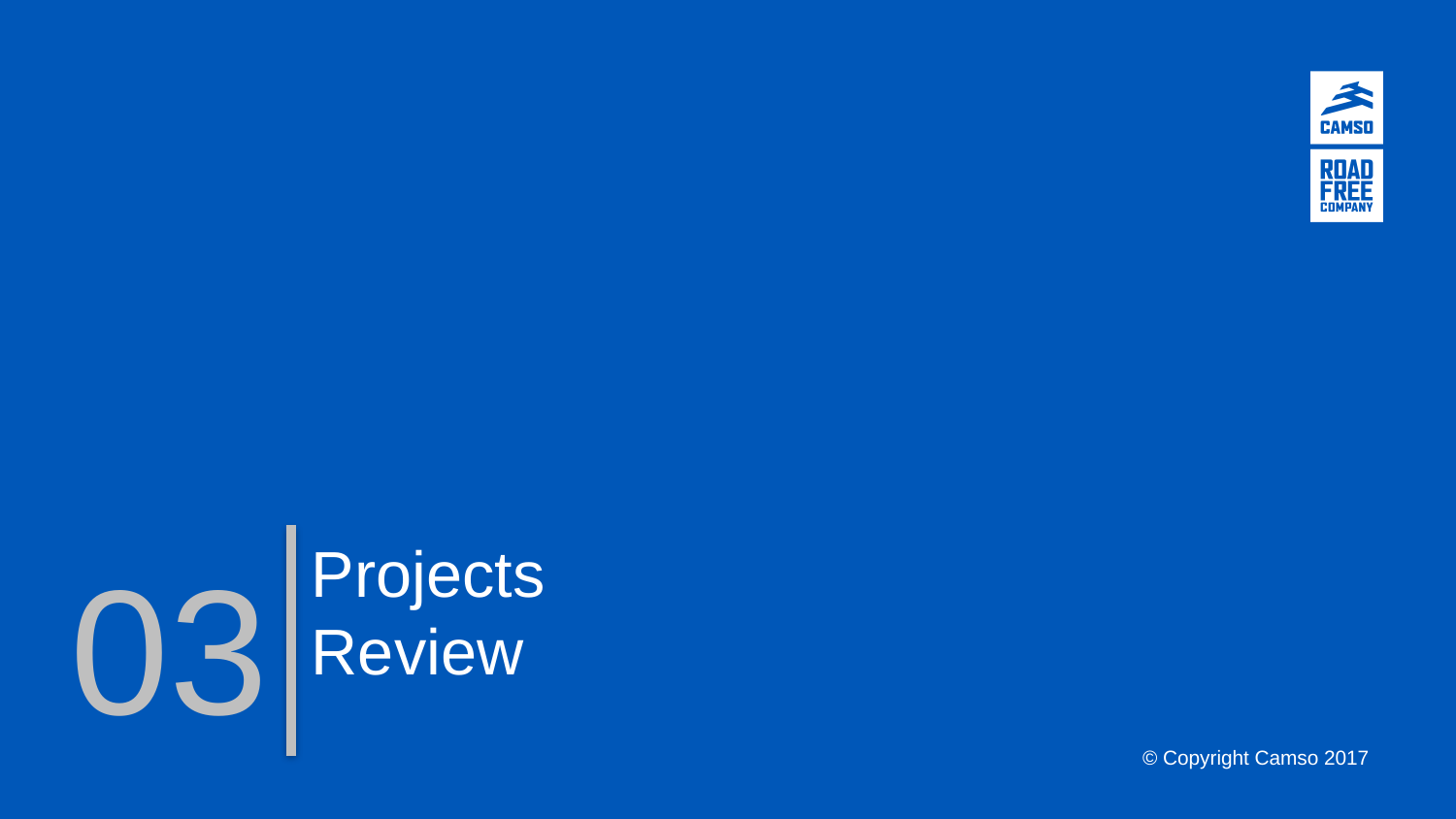

Projects Review
03
© Copyright Camso 2017